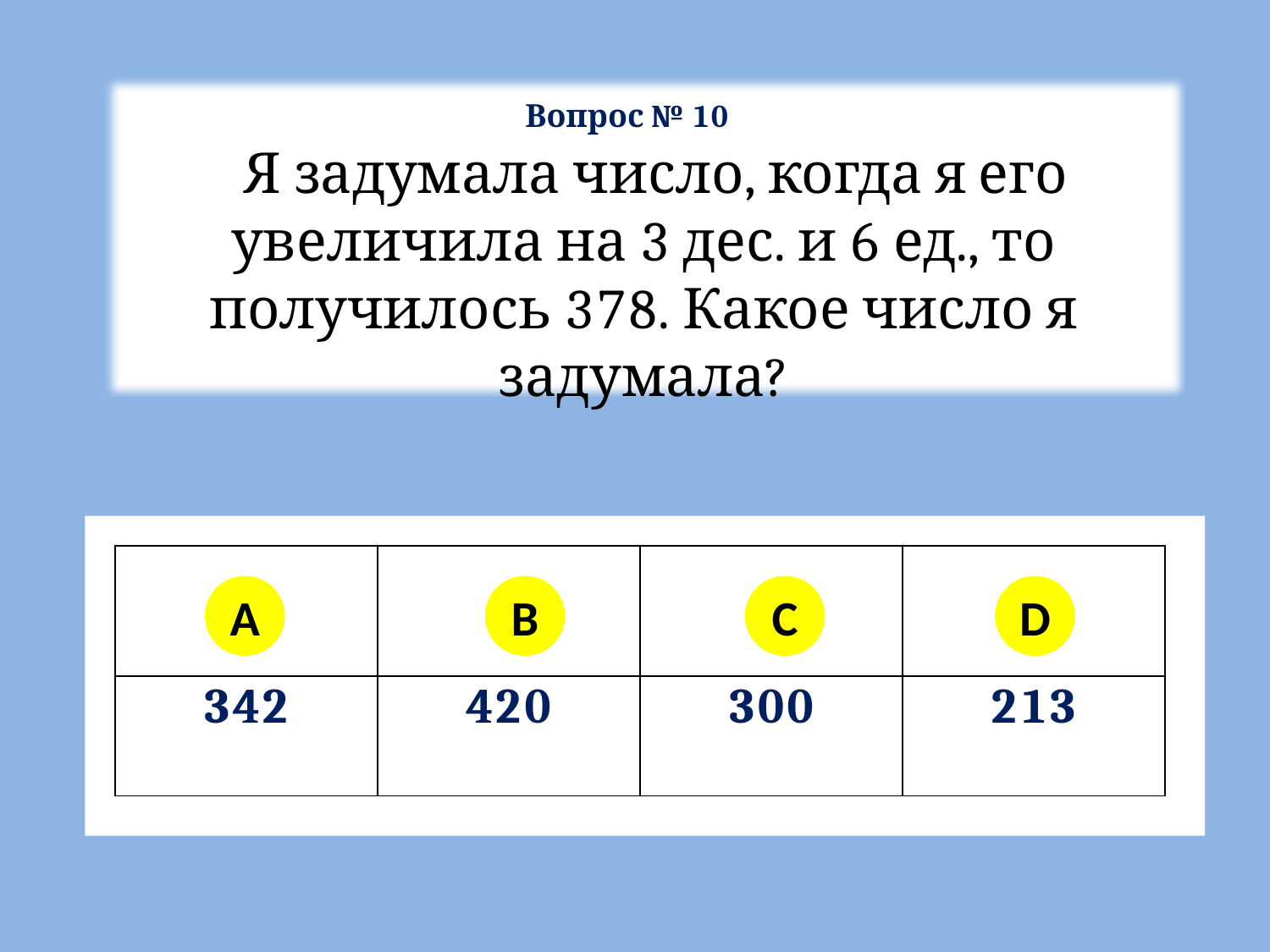

Вопрос № 10

  Я задумала число, когда я его увеличила на 3 дес. и 6 ед., то получилось 378. Какое число я задумала?

#

|  |  |  |  |
| --- | --- | --- | --- |
| 342 | 420 | 300 | 213 |
A
B
C
D